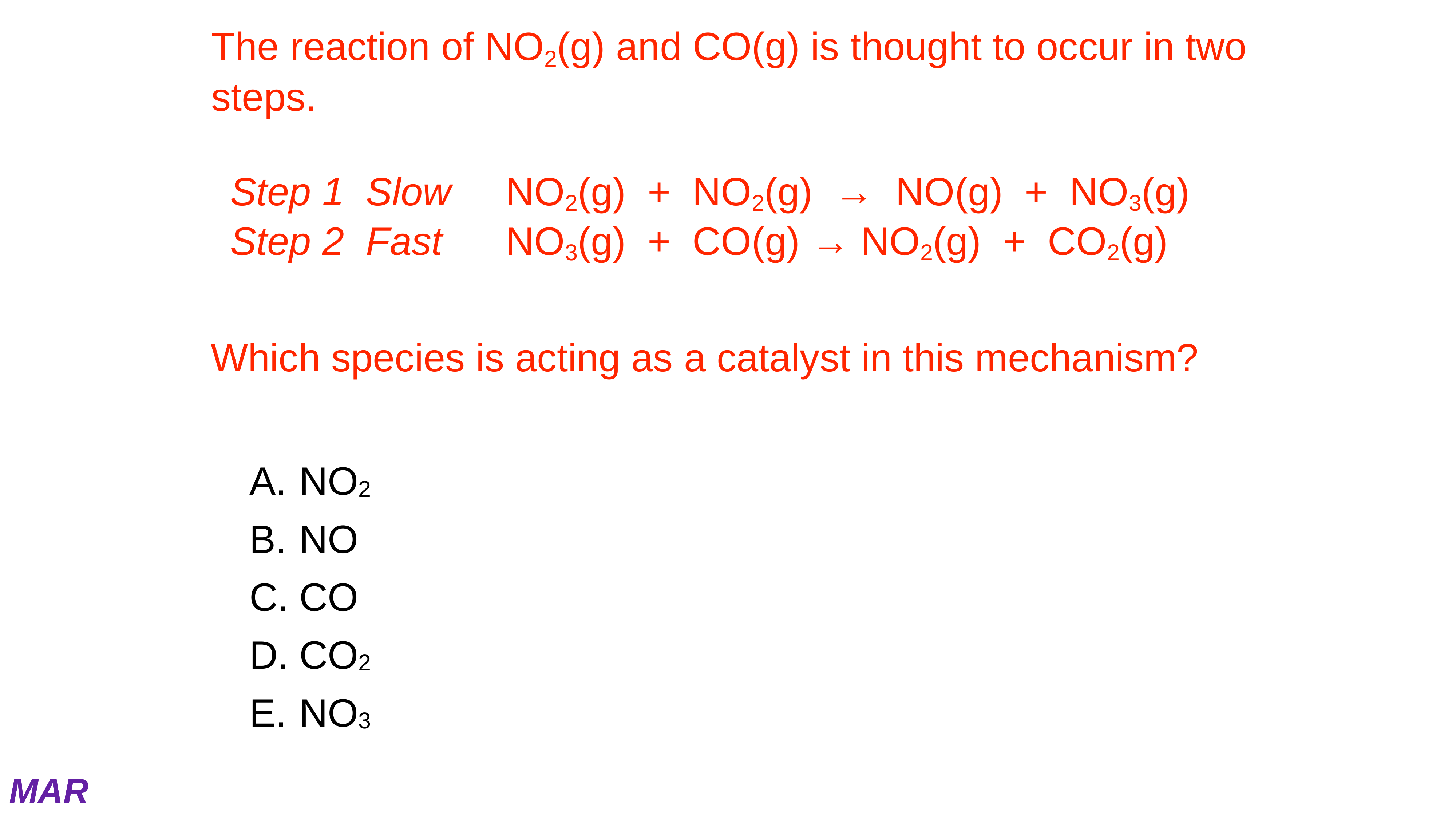

# The reaction of NO2(g) and CO(g) is thought to occur in two steps.

Step 1  Slow	  NO2(g)  +  NO2(g)  →  NO(g)  +  NO3(g)
Step 2  Fast 	  NO3(g)  +  CO(g) → NO2(g)  +  CO2(g)

Which species is acting as a catalyst in this mechanism?
NO2
NO
CO
CO2
NO3
MAR
Enter your response on
your iClicker now!
Answer = A, NO2

Catalysts are "used up" in initial step and "re-created" in the last step
NO2 is "self-catalyzing"

NO3 is a reaction intermediate